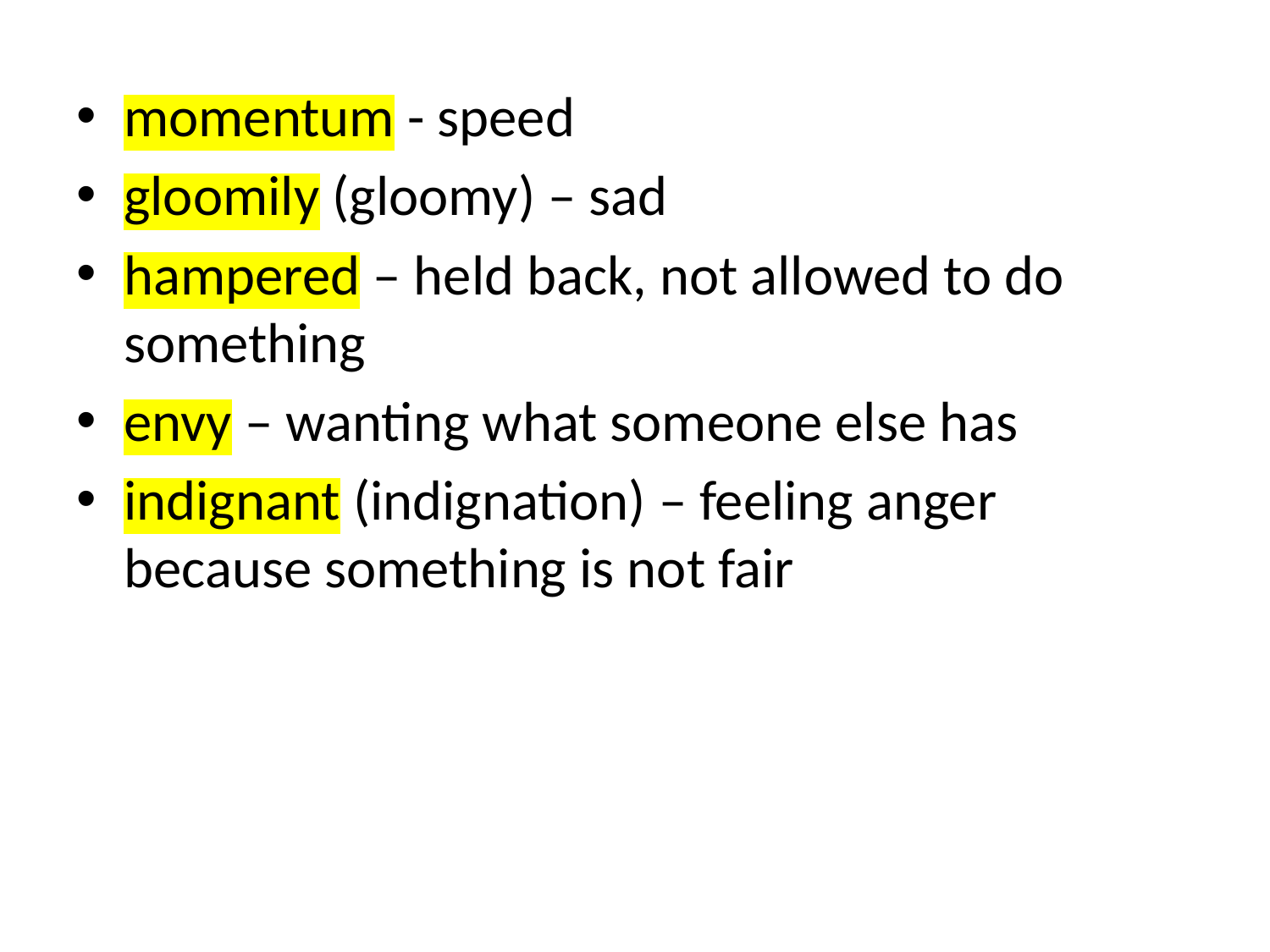

momentum - speed
gloomily (gloomy) – sad
hampered – held back, not allowed to do something
envy – wanting what someone else has
indignant (indignation) – feeling anger because something is not fair